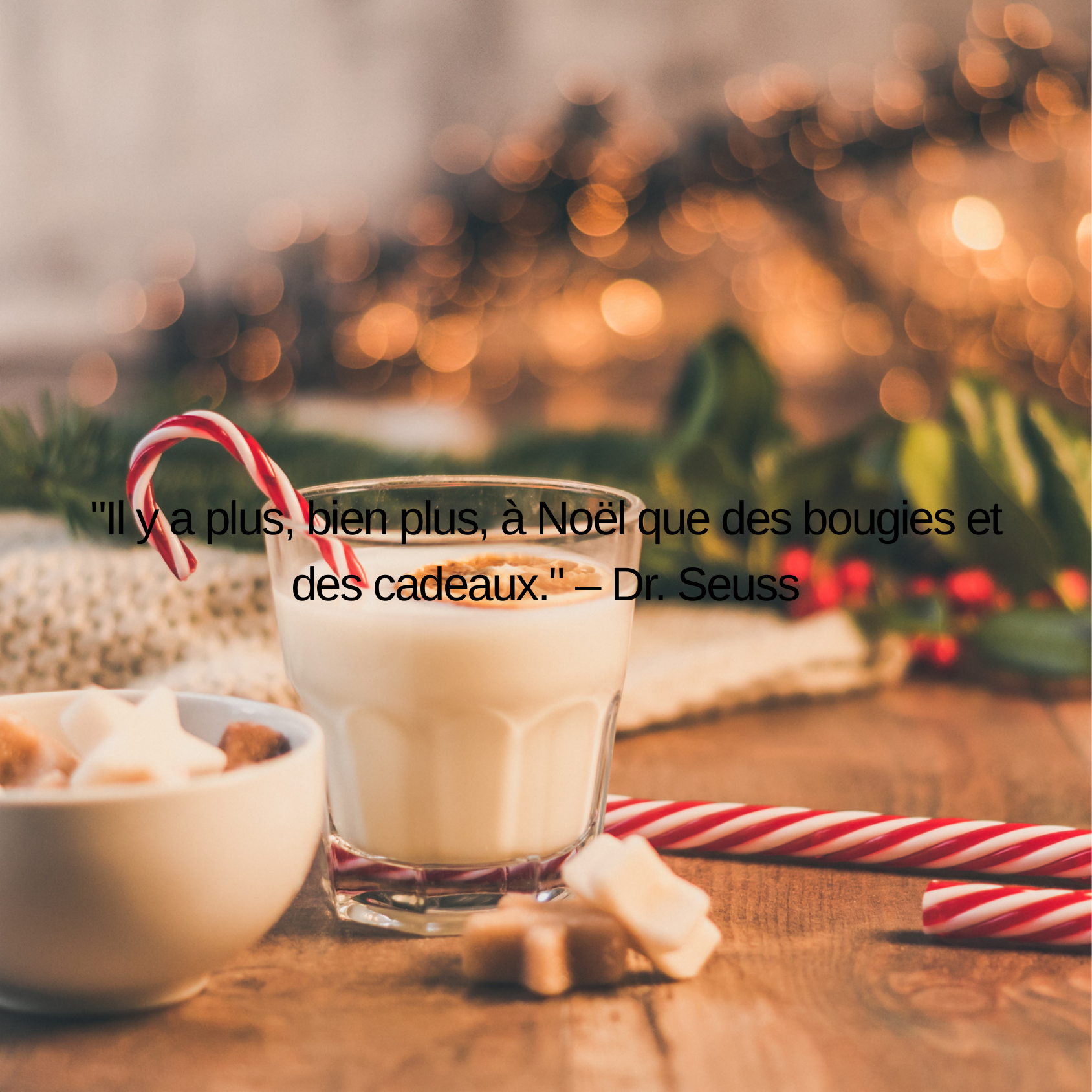

"Il y a plus, bien plus, à Noël que des bougies et des cadeaux." – Dr. Seuss